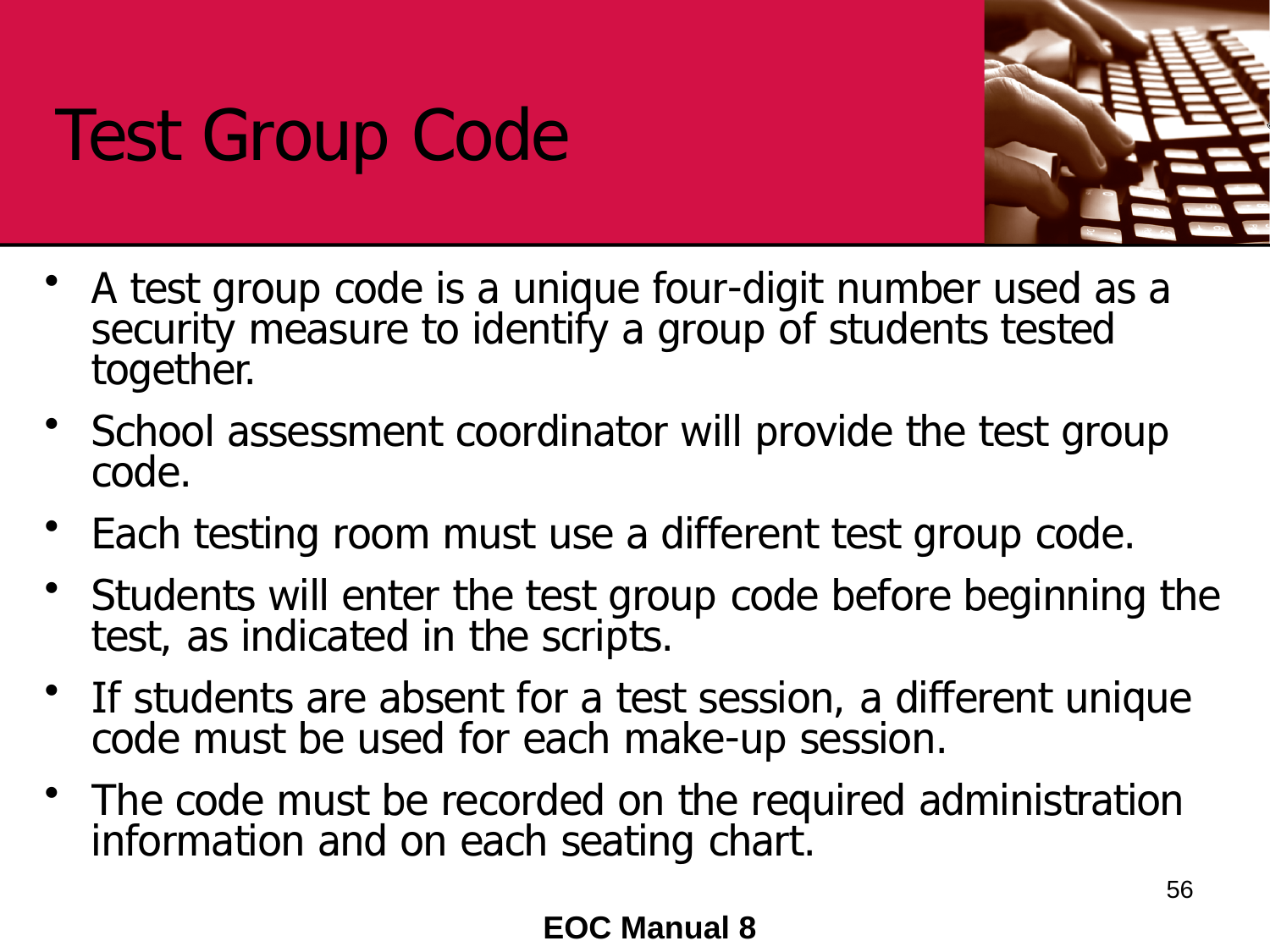

# Test Group Code
A test group code is a unique four-digit number used as a security measure to identify a group of students tested together.
School assessment coordinator will provide the test group code.
Each testing room must use a different test group code.
Students will enter the test group code before beginning the test, as indicated in the scripts.
If students are absent for a test session, a different unique code must be used for each make-up session.
The code must be recorded on the required administration information and on each seating chart.

56
EOC Manual 8